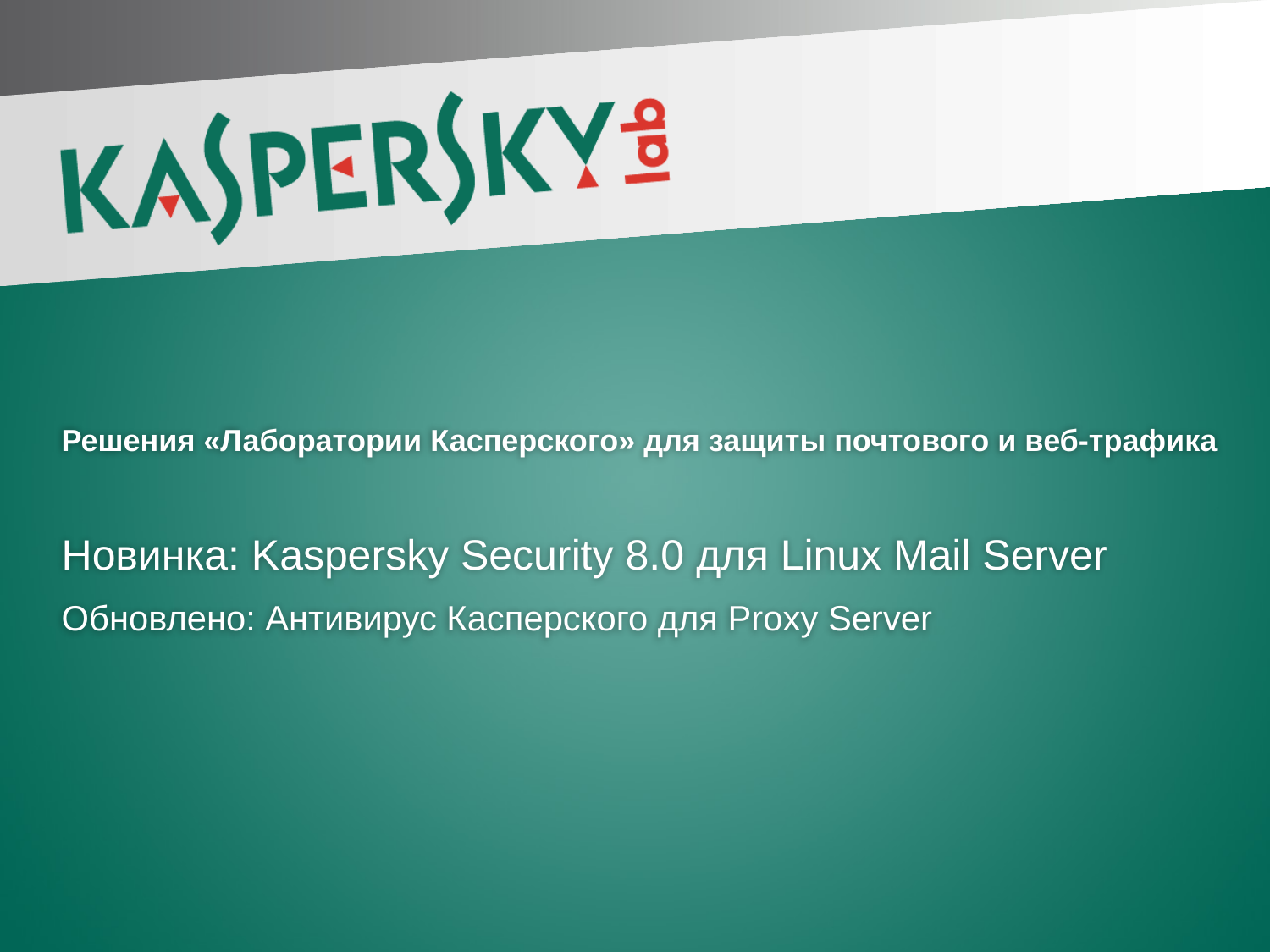

# Решения «Лаборатории Касперского» для защиты почтового и веб-трафика
Новинка: Kaspersky Security 8.0 для Linux Mail Server
Обновлено: Антивирус Касперского для Proxy Server